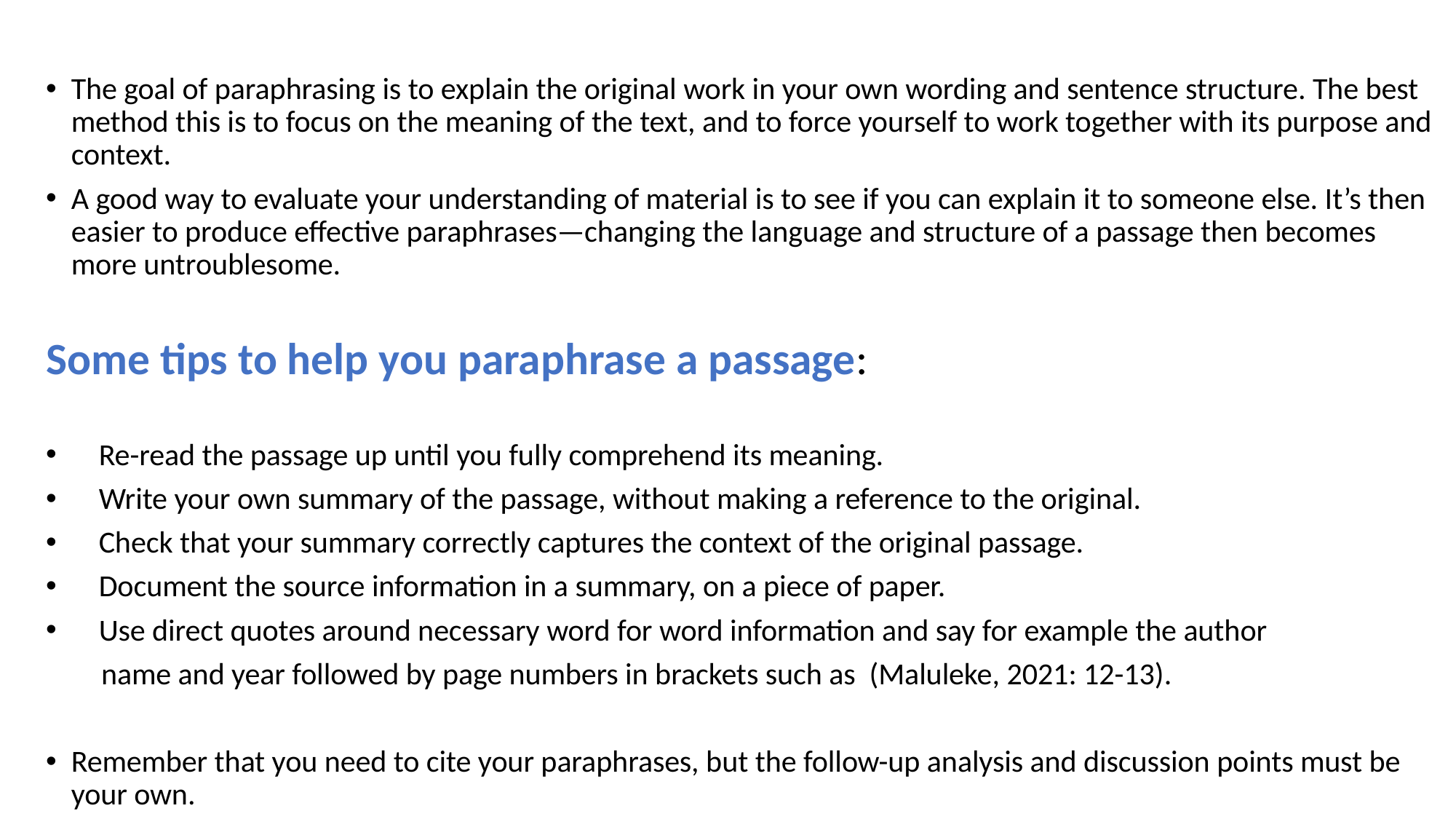

The goal of paraphrasing is to explain the original work in your own wording and sentence structure. The best method this is to focus on the meaning of the text, and to force yourself to work together with its purpose and context.
A good way to evaluate your understanding of material is to see if you can explain it to someone else. It’s then easier to produce effective paraphrases—changing the language and structure of a passage then becomes more untroublesome.

Some tips to help you paraphrase a passage:

    Re-read the passage up until you fully comprehend its meaning.
    Write your own summary of the passage, without making a reference to the original.
    Check that your summary correctly captures the context of the original passage.
    Document the source information in a summary, on a piece of paper.
    Use direct quotes around necessary word for word information and say for example the author
        name and year followed by page numbers in brackets such as  (Maluleke, 2021: 12-13).

Remember that you need to cite your paraphrases, but the follow-up analysis and discussion points must be your own.
#